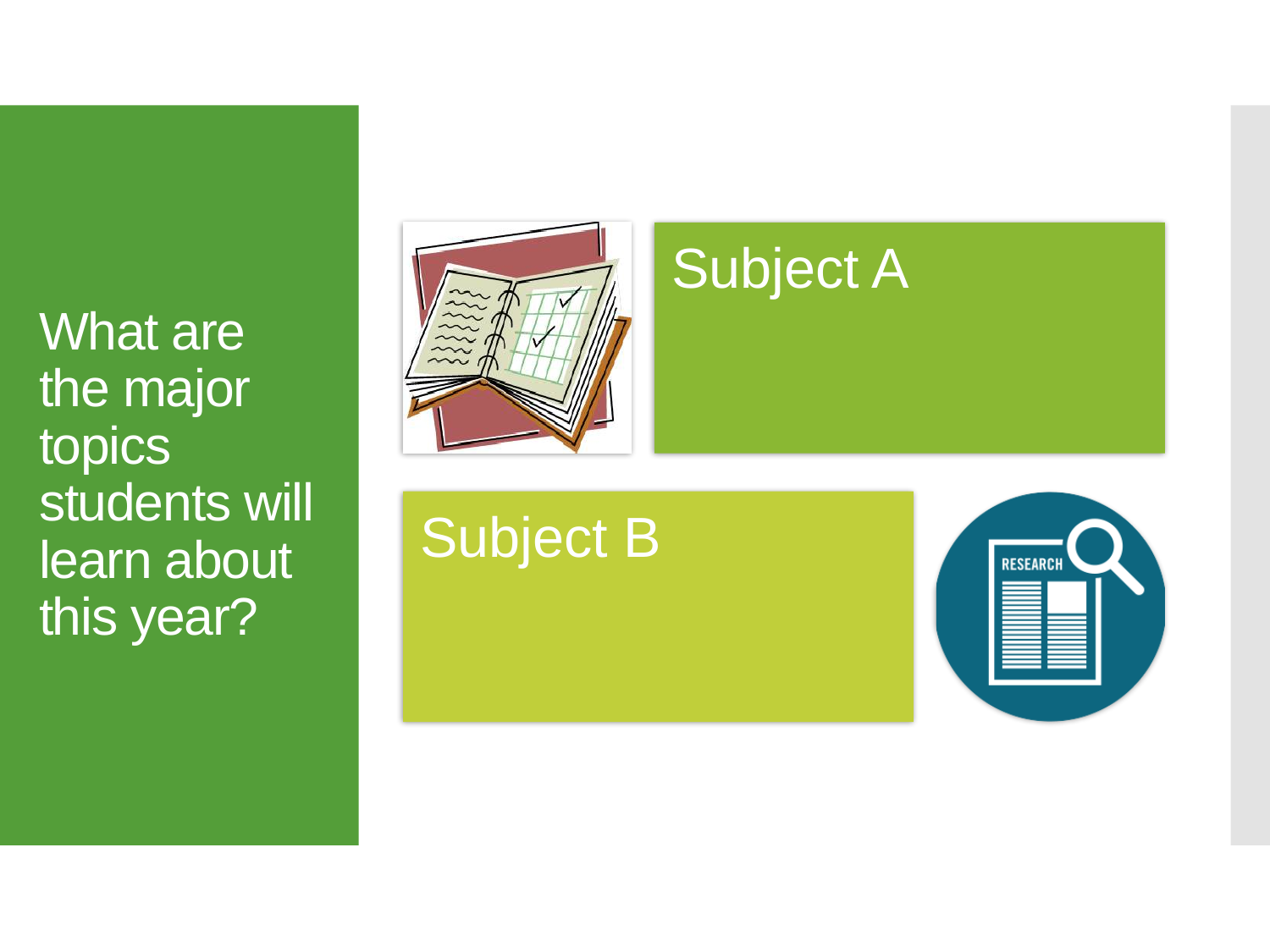

Subject A

Subject B

# What are the major topics students will learn about this year?